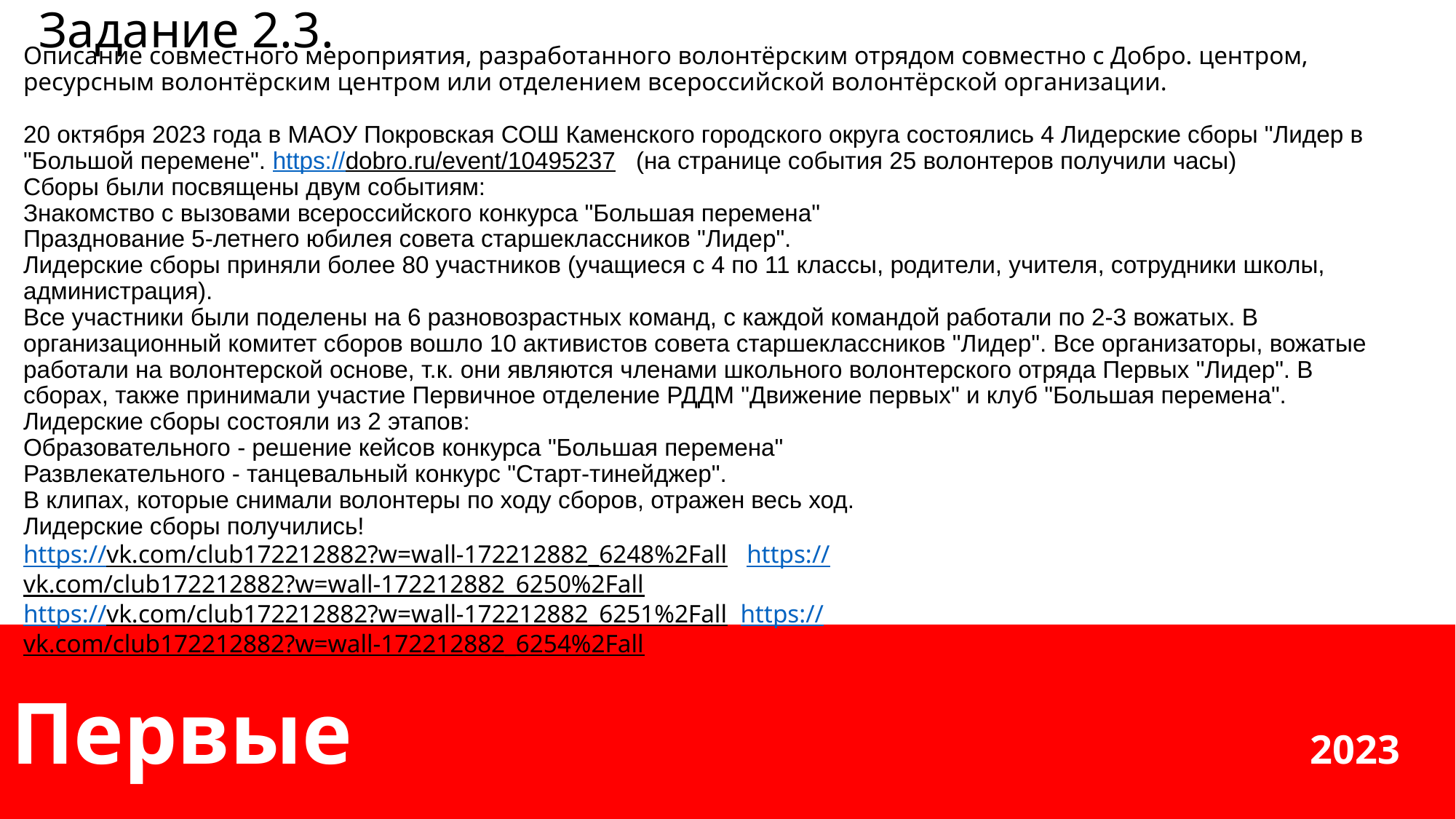

# Задание 2.3.
Описание совместного мероприятия, разработанного волонтёрским отрядом совместно с Добро. центром, ресурсным волонтёрским центром или отделением всероссийской волонтёрской организации.

20 октября 2023 года в МАОУ Покровская СОШ Каменского городского округа состоялись 4 Лидерские сборы "Лидер в "Большой перемене". https://dobro.ru/event/10495237   (на странице события 25 волонтеров получили часы)
Сборы были посвящены двум событиям:
Знакомство с вызовами всероссийского конкурса "Большая перемена"
Празднование 5-летнего юбилея совета старшеклассников "Лидер".
Лидерские сборы приняли более 80 участников (учащиеся с 4 по 11 классы, родители, учителя, сотрудники школы, администрация).
Все участники были поделены на 6 разновозрастных команд, с каждой командой работали по 2-3 вожатых. В организационный комитет сборов вошло 10 активистов совета старшеклассников "Лидер". Все организаторы, вожатые работали на волонтерской основе, т.к. они являются членами школьного волонтерского отряда Первых "Лидер". В сборах, также принимали участие Первичное отделение РДДМ "Движение первых" и клуб "Большая перемена".
Лидерские сборы состояли из 2 этапов:
Образовательного - решение кейсов конкурса "Большая перемена"
Развлекательного - танцевальный конкурс "Старт-тинейджер".
В клипах, которые снимали волонтеры по ходу сборов, отражен весь ход.
Лидерские сборы получились!
https://vk.com/club172212882?w=wall-172212882_6248%2Fall   https://vk.com/club172212882?w=wall-172212882_6250%2Fall
https://vk.com/club172212882?w=wall-172212882_6251%2Fall  https://vk.com/club172212882?w=wall-172212882_6254%2Fall

Первые                                                                                              2023